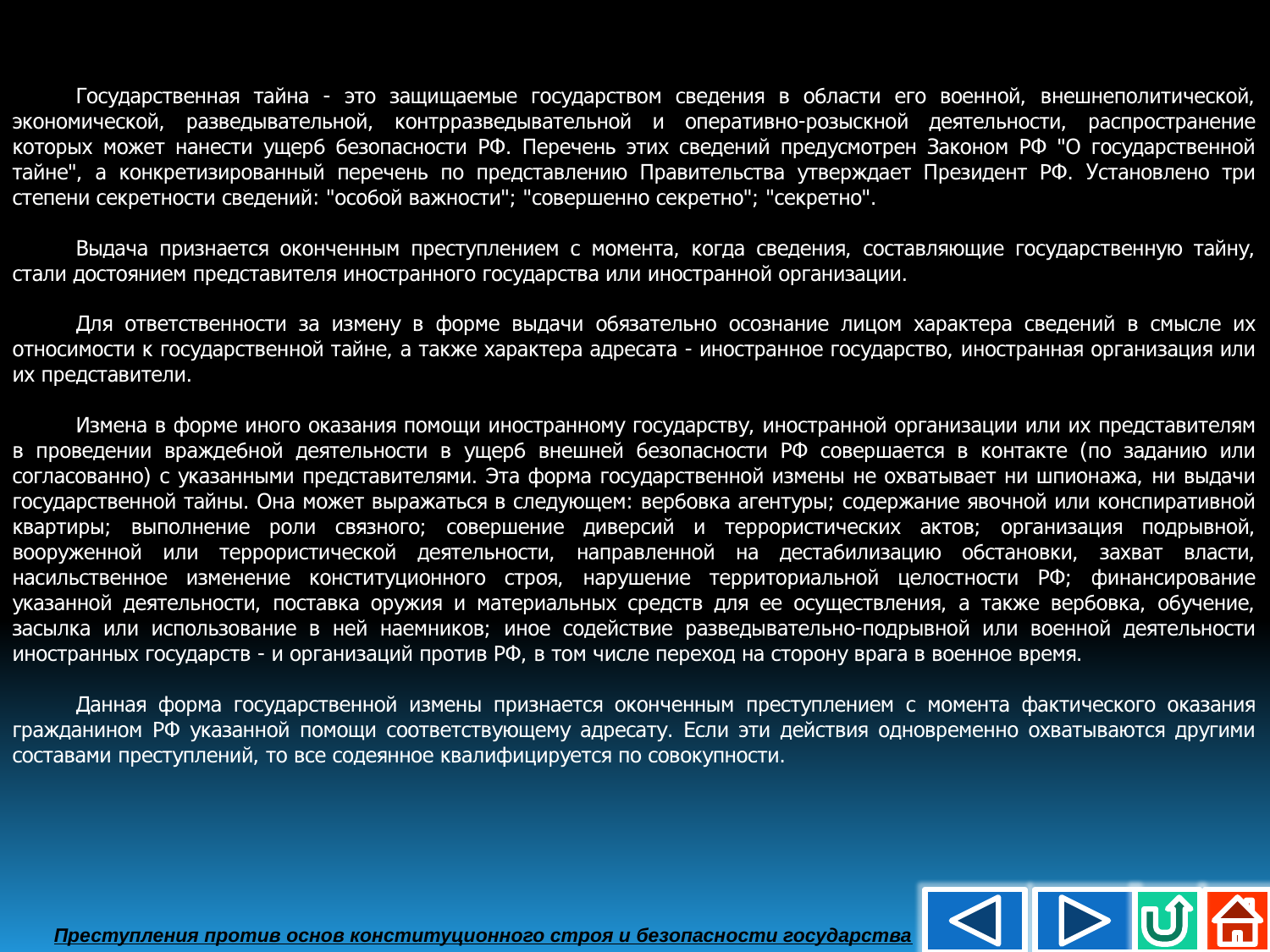

Государственная тайна - это защищаемые государством сведения в области его военной, внешнеполитической, экономической, разведывательной, контрразведывательной и оперативно-розыскной деятельности, распространение которых может нанести ущерб безопасности РФ. Перечень этих сведений предусмотрен Законом РФ "О государственной тайне", а конкретизированный перечень по представлению Правительства утверждает Президент РФ. Установлено три степени секретности сведений: "особой важности"; "совершенно секретно"; "секретно".

Выдача признается оконченным преступлением с момента, когда сведения, составляющие государственную тайну, стали достоянием представителя иностранного государства или иностранной организации.

Для ответственности за измену в форме выдачи обязательно осознание лицом характера сведений в смысле их относимости к государственной тайне, а также характера адресата - иностранное государство, иностранная организация или их представители.

Измена в форме иного оказания помощи иностранному государству, иностранной организации или их представителям в проведении враждебной деятельности в ущерб внешней безопасности РФ совершается в контакте (по заданию или согласованно) с указанными представителями. Эта форма государственной измены не охватывает ни шпионажа, ни выдачи государственной тайны. Она может выражаться в следующем: вербовка агентуры; содержание явочной или конспиративной квартиры; выполнение роли связного; совершение диверсий и террористических актов; организация подрывной, вооруженной или террористической деятельности, направленной на дестабилизацию обстановки, захват власти, насильственное изменение конституционного строя, нарушение территориальной целостности РФ; финансирование указанной деятельности, поставка оружия и материальных средств для ее осуществления, а также вербовка, обучение, засылка или использование в ней наемников; иное содействие разведывательно-подрывной или военной деятельности иностранных государств - и организаций против РФ, в том числе переход на сторону врага в военное время.

Данная форма государственной измены признается оконченным преступлением с момента фактического оказания гражданином РФ указанной помощи соответствующему адресату. Если эти действия одновременно охватываются другими составами преступлений, то все содеянное квалифицируется по совокупности.

Преступления против основ конституционного строя и безопасности государства